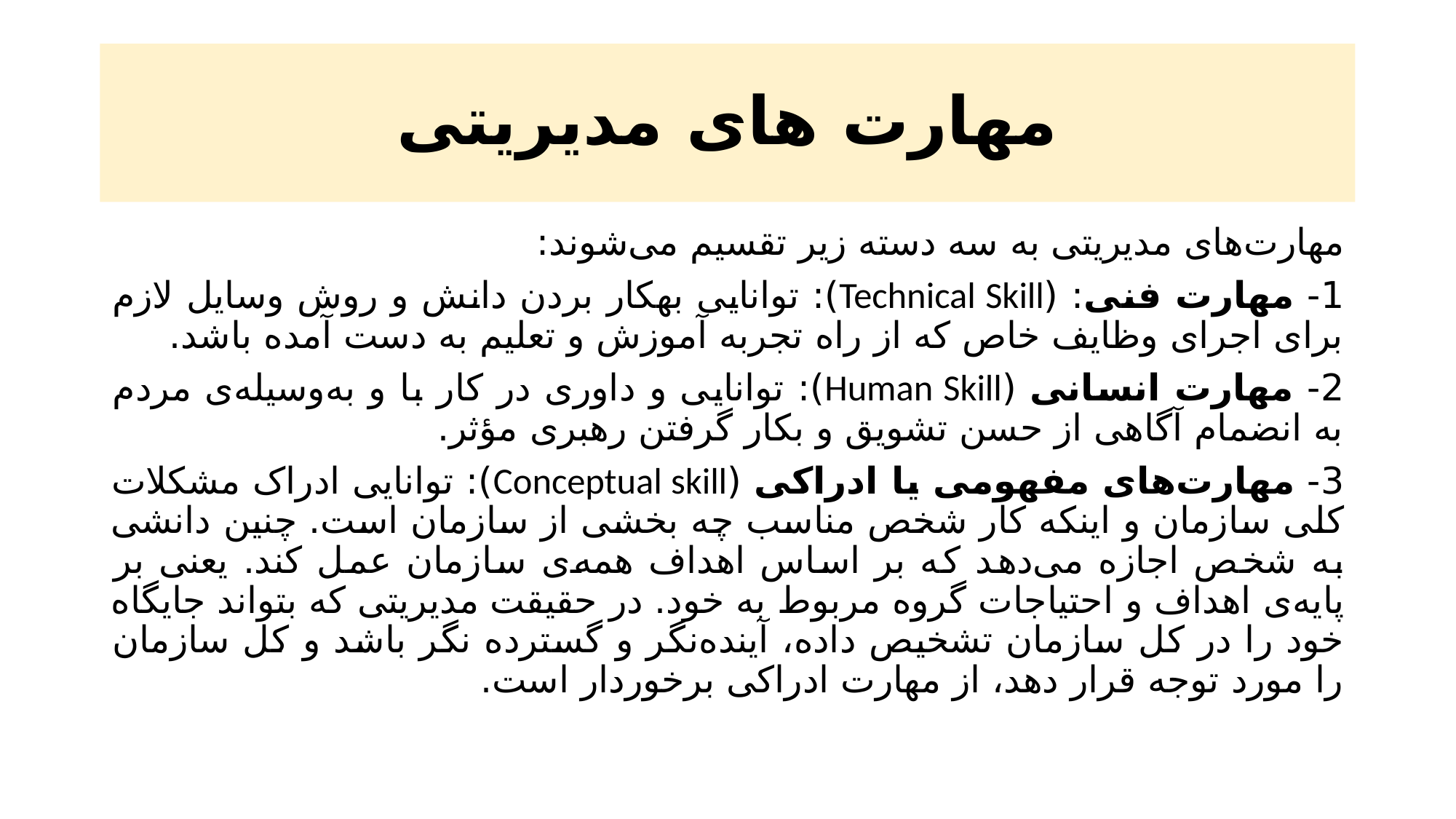

# مهارت های مدیریتی
مهارت‌های مدیریتی به سه دسته زیر تقسیم می‌شوند:
1- مهارت فنی: (Technical Skill): توانایی به­کار بردن دانش و روش وسایل لازم برای اجرای وظایف خاص که از راه تجربه آموزش و تعلیم به دست آمده باشد.
2- مهارت انسانی (Human Skill): توانایی و داوری در کار با و به‌وسیله‌ی مردم به انضمام آگاهی از حسن تشویق و بکار گرفتن رهبری مؤثر.
3- مهارت‌های مفهومی یا ادراکی (Conceptual skill): توانایی ادراک مشکلات کلی سازمان و اینکه کار شخص مناسب چه بخشی از سازمان است. چنین دانشی به شخص اجازه می‌دهد که بر اساس اهداف همه‌ی سازمان عمل کند. یعنی بر پایه‌ی اهداف و احتیاجات گروه مربوط به خود. در حقیقت مدیریتی که بتواند جایگاه خود را در کل سازمان تشخیص داده، آینده‌نگر و گسترده نگر باشد و کل سازمان را مورد توجه قرار دهد، از مهارت ادراکی برخوردار است.